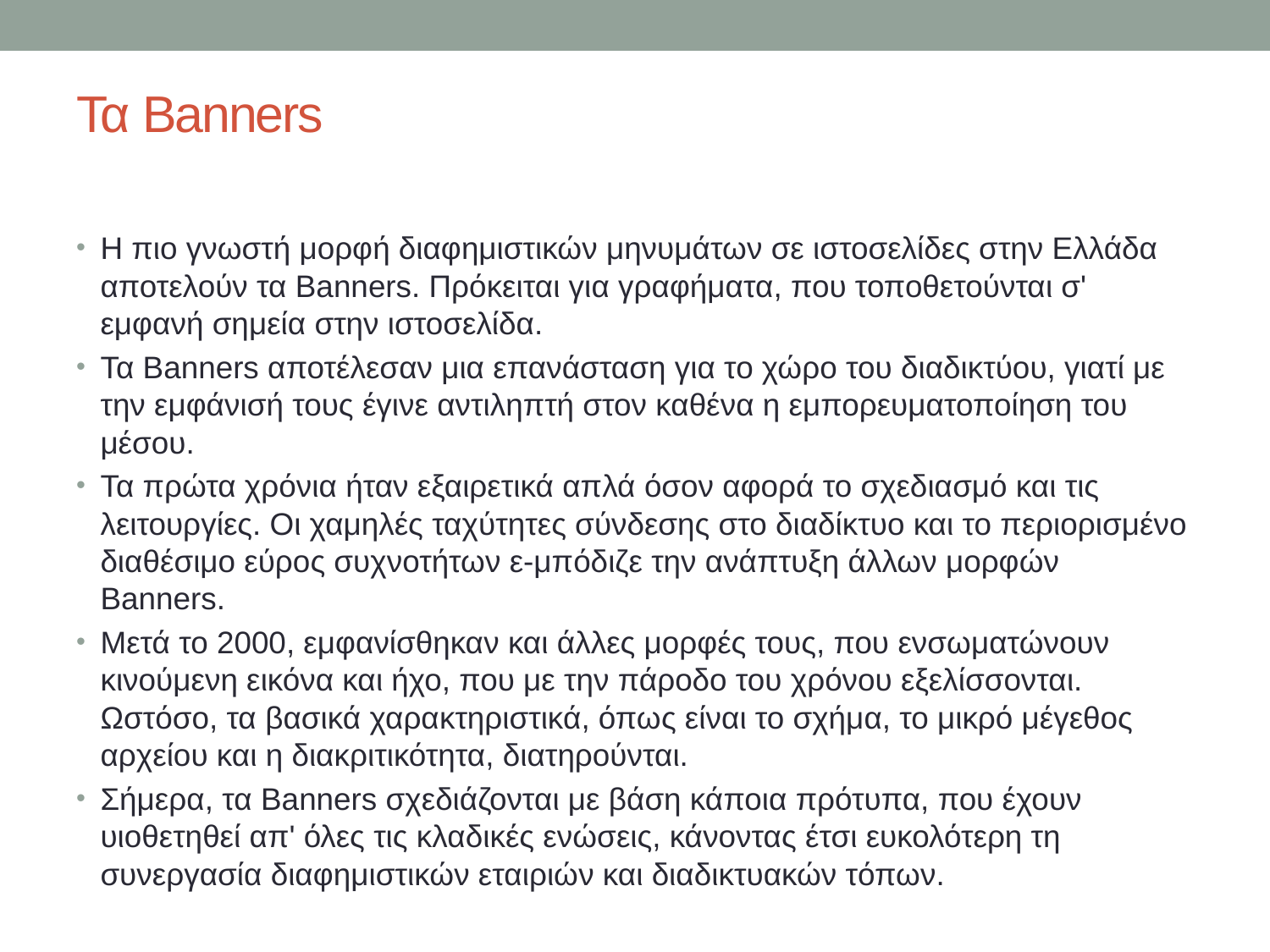

# Τα Banners
Η πιο γνωστή μορφή διαφημιστικών μηνυμάτων σε ιστοσελίδες στην Ελλάδα αποτελούν τα Banners. Πρόκειται για γραφήματα, που τοποθετούνται σ' εμφανή σημεία στην ιστοσελίδα.
Τα Banners αποτέλεσαν μια επανάσταση για το χώρο του διαδικτύου, γιατί με την εμφάνισή τους έγινε αντιληπτή στον καθένα η εμπορευματοποίηση του μέσου.
Τα πρώτα χρόνια ήταν εξαιρετικά απλά όσον αφορά το σχεδιασμό και τις λειτουργίες. Οι χαμηλές ταχύτητες σύνδεσης στο διαδίκτυο και το περιορισμένο διαθέσιμο εύρος συχνοτήτων ε-μπόδιζε την ανάπτυξη άλλων μορφών Banners.
Μετά το 2000, εμφανίσθηκαν και άλλες μορφές τους, που ενσωματώνουν κινούμενη εικόνα και ήχο, που με την πάροδο του χρόνου εξελίσσονται. Ωστόσο, τα βασικά χαρακτηριστικά, όπως είναι το σχήμα, το μικρό μέγεθος αρχείου και η διακριτικότητα, διατηρούνται.
Σήμερα, τα Banners σχεδιάζονται με βάση κάποια πρότυπα, που έχουν υιοθετηθεί απ' όλες τις κλαδικές ενώσεις, κάνοντας έτσι ευκολότερη τη συνεργασία διαφημιστικών εταιριών και διαδικτυακών τόπων.